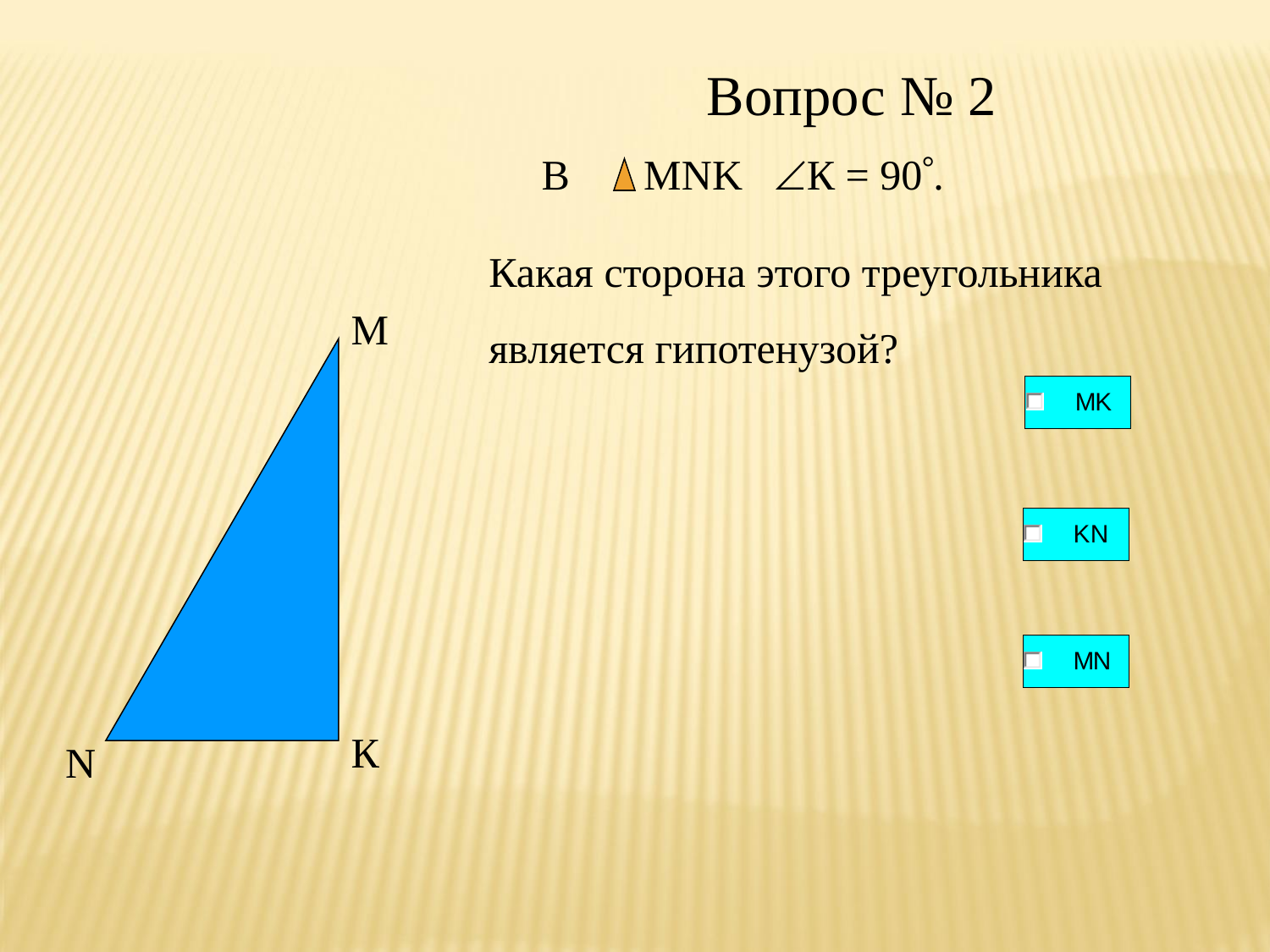

Вопрос № 2
     В       МNK   ∠К = 90°.
Какая сторона этого треугольника является гипотенузой?

М

К
N